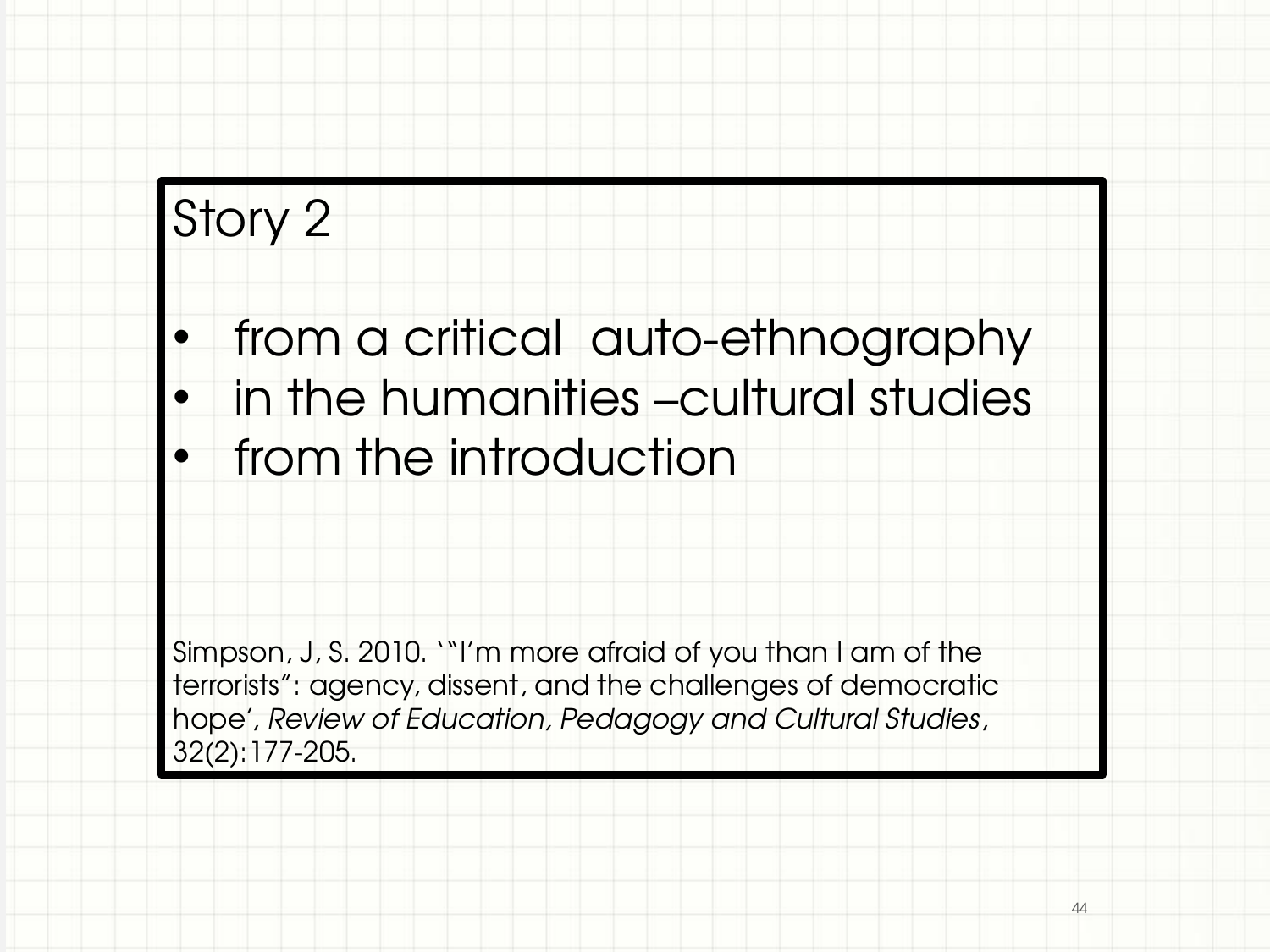

Story 2
from a critical  auto-ethnography
in the humanities –cultural studies
from the introduction

Simpson, J, S. 2010. ‘“I’m more afraid of you than I am of the terrorists”: agency, dissent, and the challenges of democratic hope’, Review of Education, Pedagogy and Cultural Studies, 32(2):177-205.

44